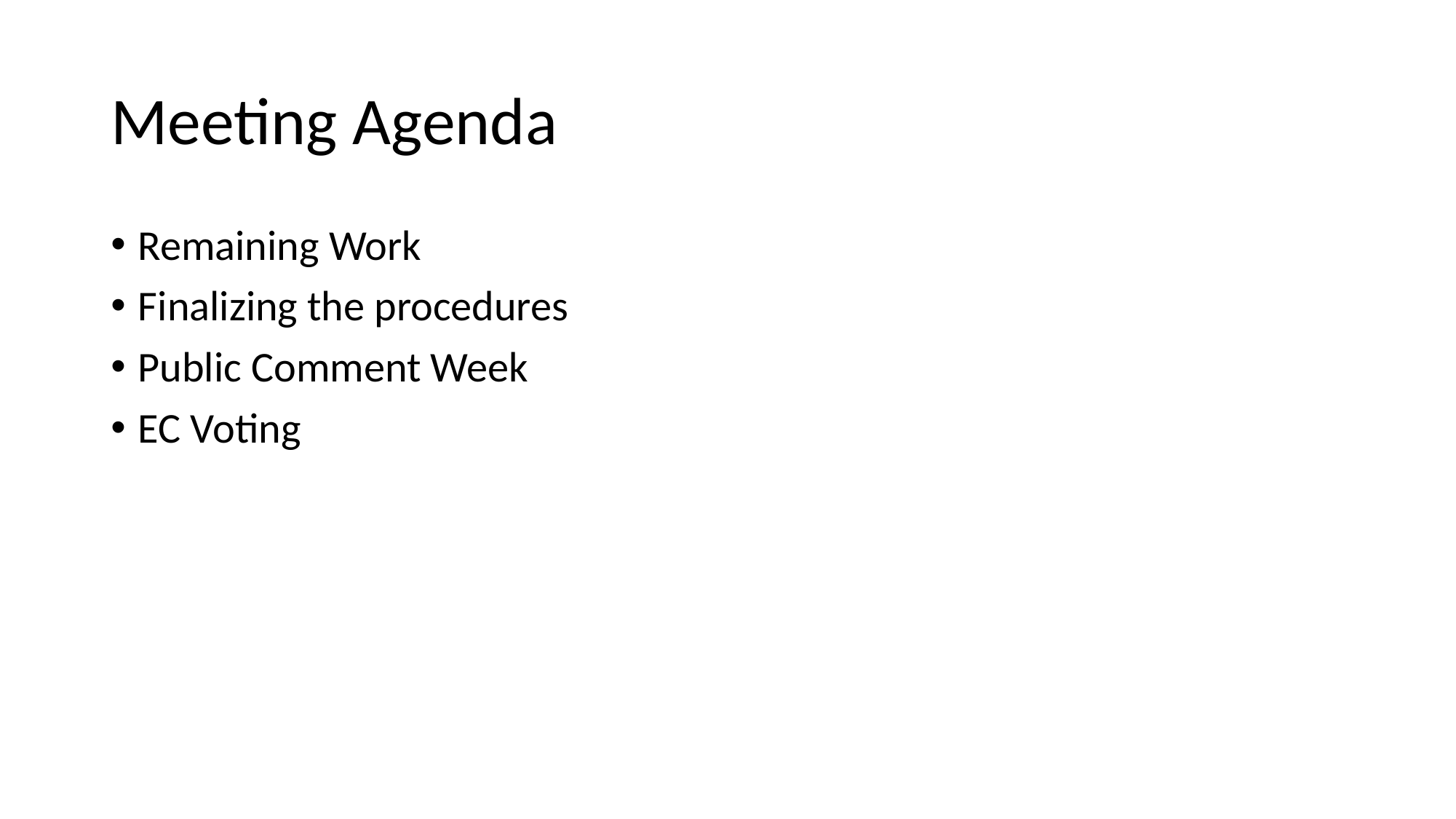

# Meeting Agenda
Remaining Work
Finalizing the procedures
Public Comment Week
EC Voting